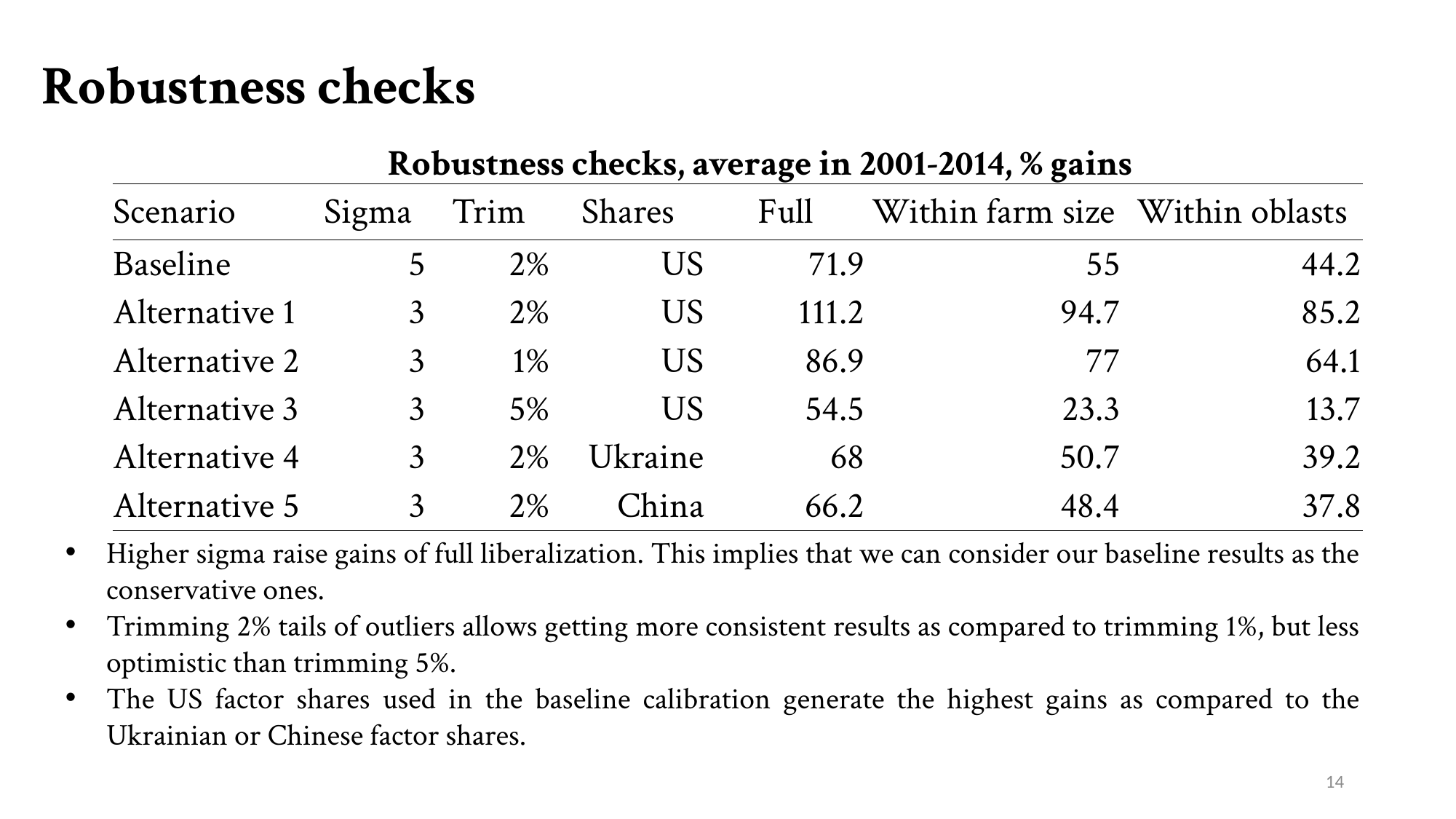

# Robustness checks
Robustness checks, average in 2001-2014, % gains
| Scenario | Sigma | Trim | Shares | Full | Within farm size | Within oblasts |
| --- | --- | --- | --- | --- | --- | --- |
| Baseline | 5 | 2% | US | 71.9 | 55 | 44.2 |
| Alternative 1 | 3 | 2% | US | 111.2 | 94.7 | 85.2 |
| Alternative 2 | 3 | 1% | US | 86.9 | 77 | 64.1 |
| Alternative 3 | 3 | 5% | US | 54.5 | 23.3 | 13.7 |
| Alternative 4 | 3 | 2% | Ukraine | 68 | 50.7 | 39.2 |
| Alternative 5 | 3 | 2% | China | 66.2 | 48.4 | 37.8 |
Higher sigma raise gains of full liberalization. This implies that we can consider our baseline results as the conservative ones.
Trimming 2% tails of outliers allows getting more consistent results as compared to trimming 1%, but less optimistic than trimming 5%.
The US factor shares used in the baseline calibration generate the highest gains as compared to the Ukrainian or Chinese factor shares.
14